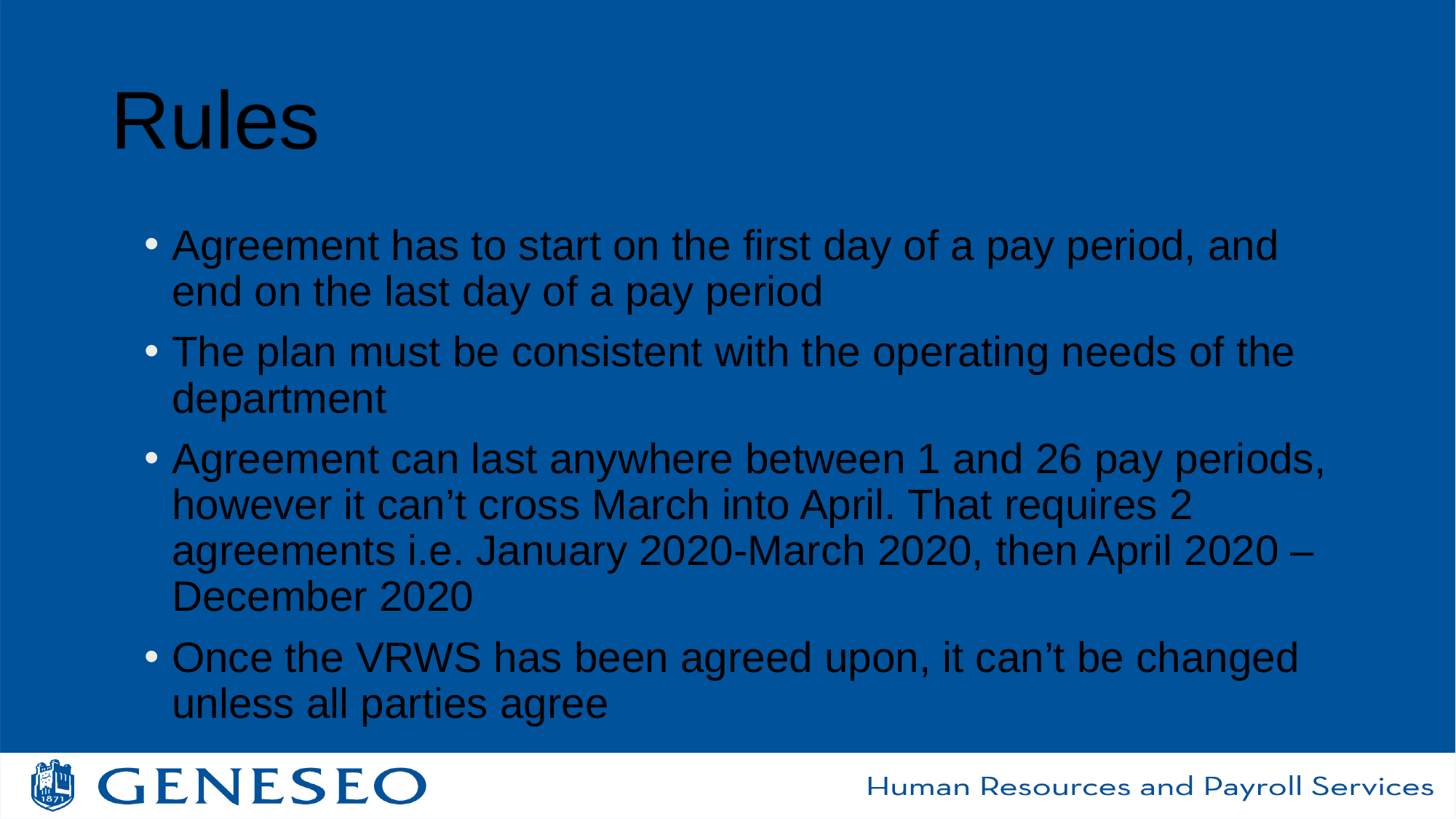

# Rules
Agreement has to start on the first day of a pay period, and end on the last day of a pay period
The plan must be consistent with the operating needs of the department
Agreement can last anywhere between 1 and 26 pay periods, however it can’t cross March into April. That requires 2 agreements i.e. January 2020-March 2020, then April 2020 – December 2020
Once the VRWS has been agreed upon, it can’t be changed unless all parties agree